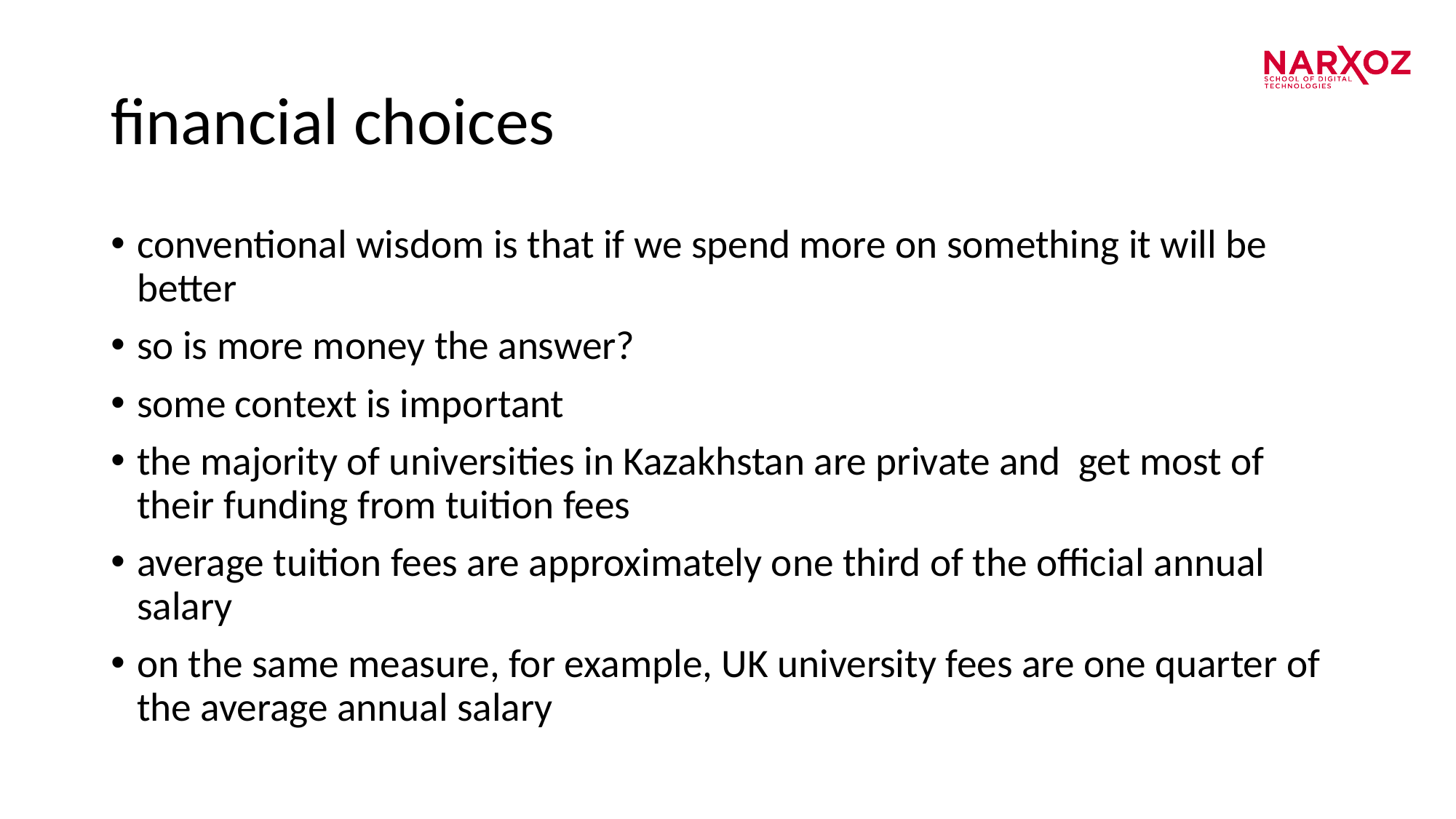

# financial choices
conventional wisdom is that if we spend more on something it will be better
so is more money the answer?
some context is important
the majority of universities in Kazakhstan are private and  get most of their funding from tuition fees
average tuition fees are approximately one third of the official annual salary
on the same measure, for example, UK university fees are one quarter of the average annual salary